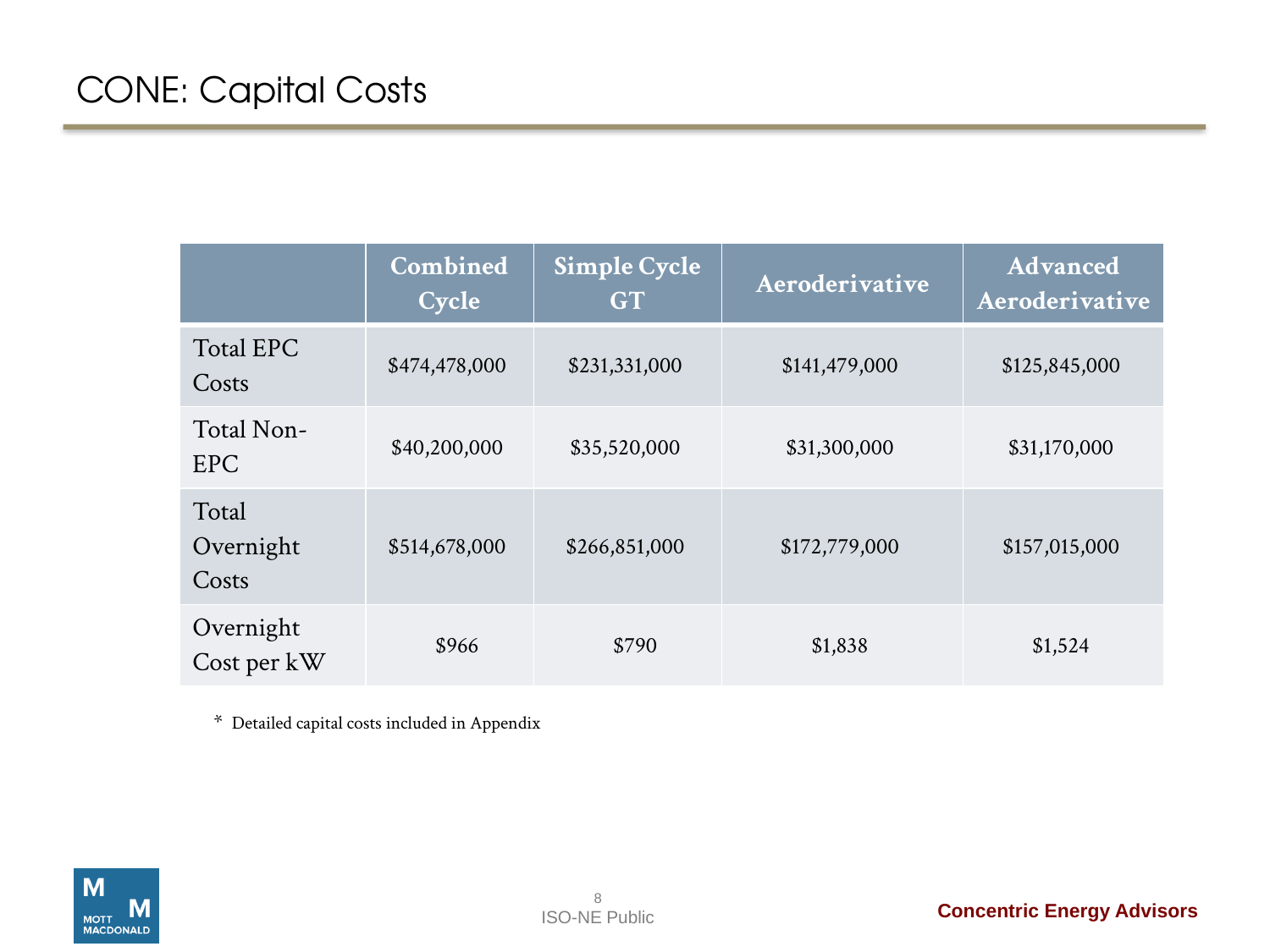

# CONE: Capital Costs

|  | Combined Cycle | Simple Cycle GT | Aeroderivative | Advanced Aeroderivative |
| --- | --- | --- | --- | --- |
| Total EPC Costs | $474,478,000 | $231,331,000 | $141,479,000 | $125,845,000 |
| Total Non-EPC | $40,200,000 | $35,520,000 | $31,300,000 | $31,170,000 |
| Total Overnight Costs | $514,678,000 | $266,851,000 | $172,779,000 | $157,015,000 |
| Overnight Cost per kW | $966 | $790 | $1,838 | $1,524 |
*  Detailed capital costs included in Appendix